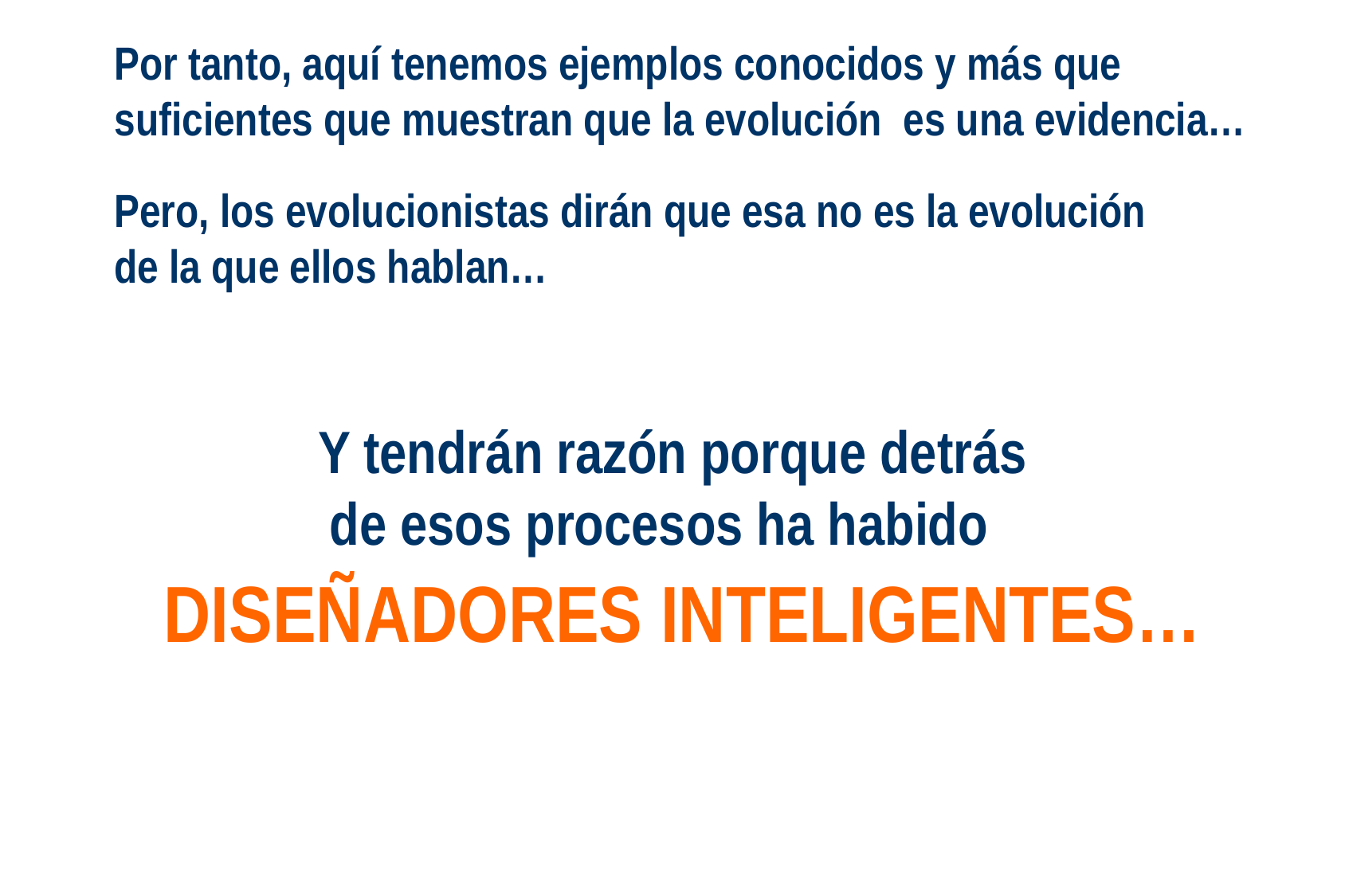

Por tanto, aquí tenemos ejemplos conocidos y más que
suficientes que muestran que la evolución  es una evidencia…
Pero, los evolucionistas dirán que esa no es la evolución
de la que ellos hablan…
        Y tendrán razón porque detrás
de esos procesos ha habido

        DISEÑADORES INTELIGENTES…